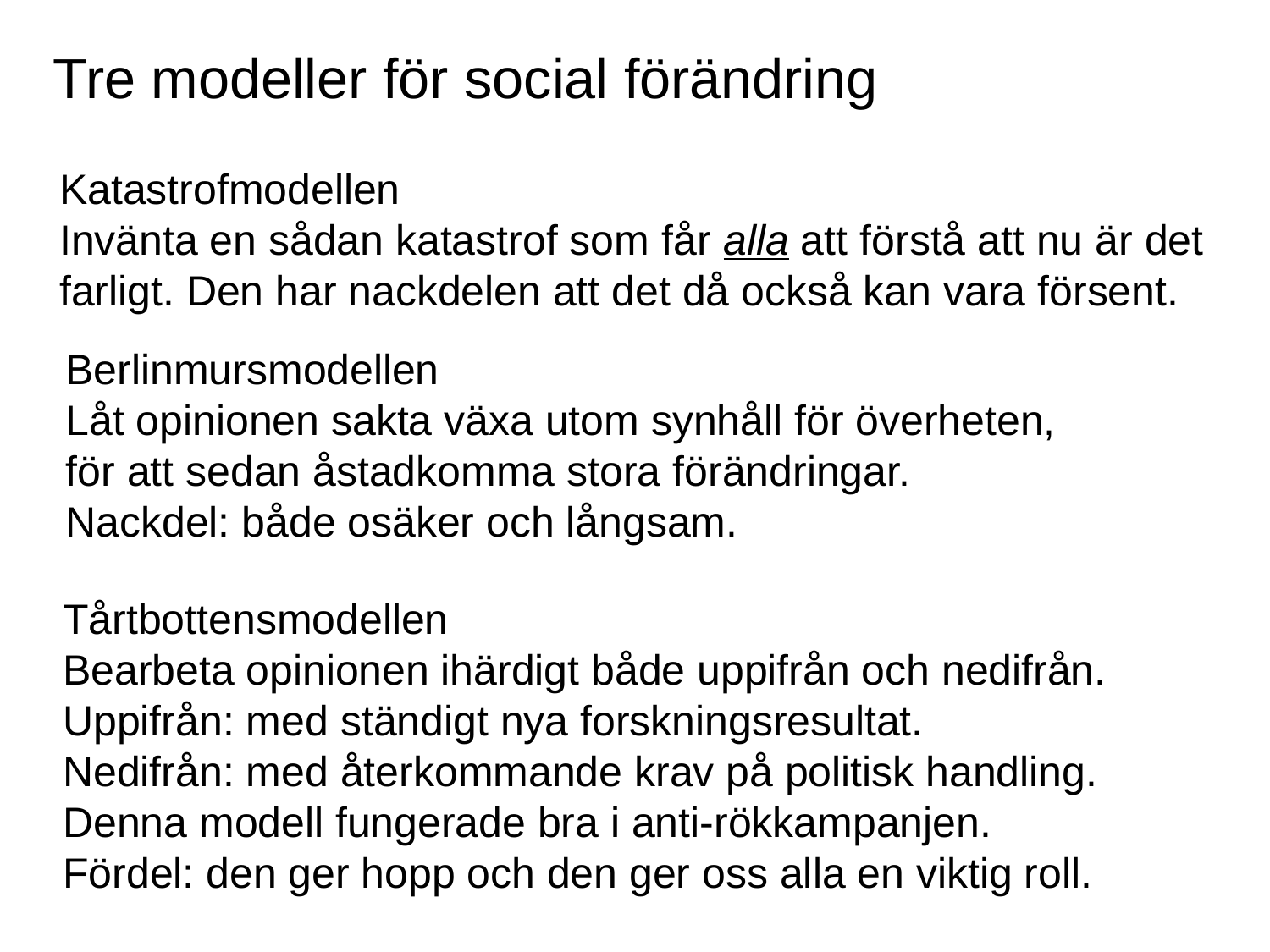

Tre modeller för social förändring
Katastrofmodellen
Invänta en sådan katastrof som får alla att förstå att nu är det farligt. Den har nackdelen att det då också kan vara försent.
Berlinmursmodellen
Låt opinionen sakta växa utom synhåll för överheten,
för att sedan åstadkomma stora förändringar.
Nackdel: både osäker och långsam.
Tårtbottensmodellen
Bearbeta opinionen ihärdigt både uppifrån och nedifrån. Uppifrån: med ständigt nya forskningsresultat.
Nedifrån: med återkommande krav på politisk handling.
Denna modell fungerade bra i anti-rökkampanjen.
Fördel: den ger hopp och den ger oss alla en viktig roll.